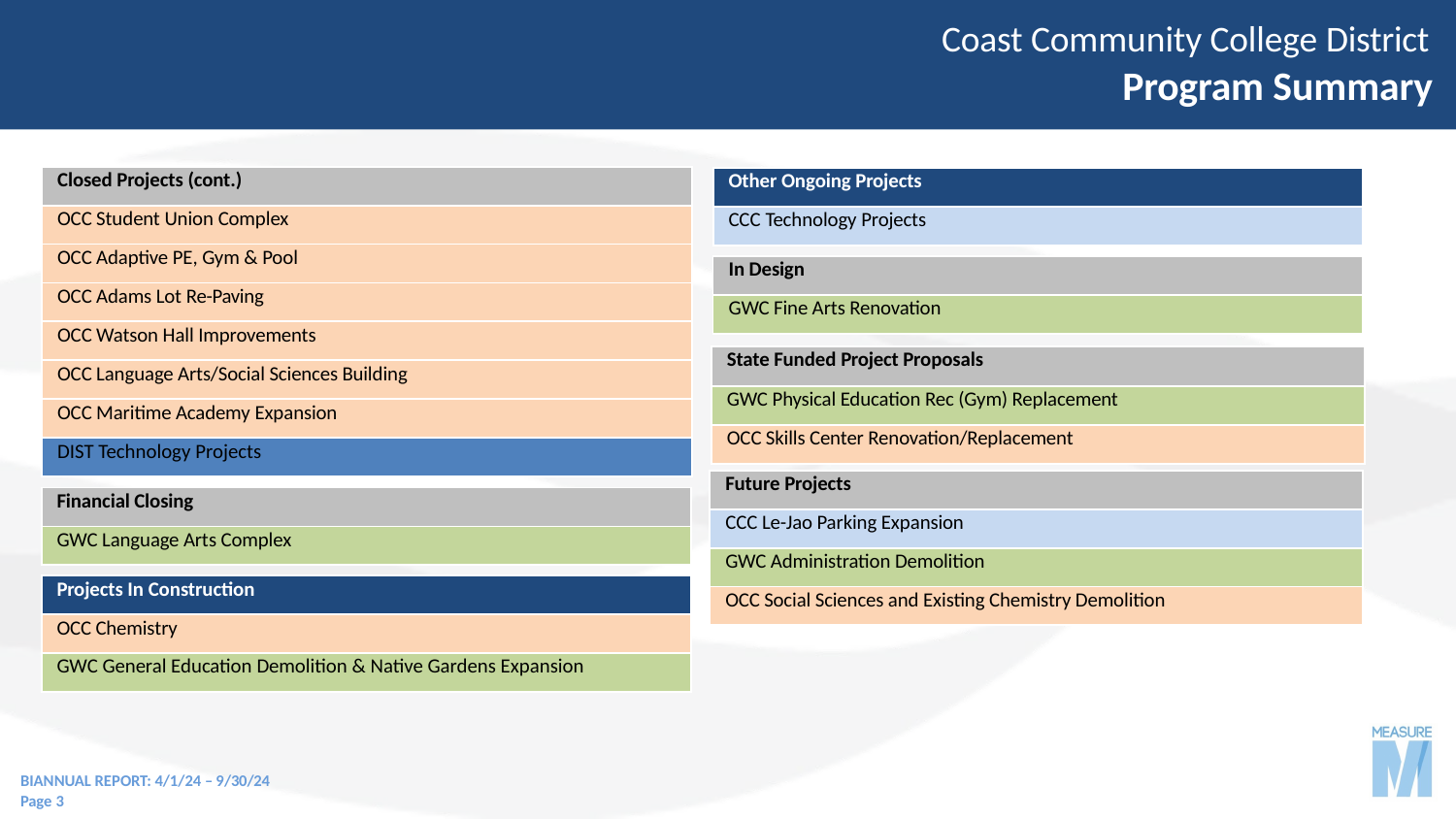

# Coast Community College District
Program Summary

| Closed Projects (cont.) |
| --- |
| OCC Student Union Complex |
| OCC Adaptive PE, Gym & Pool |
| OCC Adams Lot Re-Paving |
| OCC Watson Hall Improvements |
| OCC Language Arts/Social Sciences Building |
| OCC Maritime Academy Expansion |
| DIST Technology Projects |
| Other Ongoing Projects |
| --- |
| CCC Technology Projects |
| In Design |
| --- |
| GWC Fine Arts Renovation |
| State Funded Project Proposals |
| --- |
| GWC Physical Education Rec (Gym) Replacement |
| OCC Skills Center Renovation/Replacement |
| Future Projects |
| --- |
| CCC Le-Jao Parking Expansion |
| GWC Administration Demolition |
| OCC Social Sciences and Existing Chemistry Demolition |
| Financial Closing |
| --- |
| GWC Language Arts Complex |
| Projects In Construction |
| --- |
| OCC Chemistry |
| GWC General Education Demolition & Native Gardens Expansion |

BIANNUAL REPORT: 4/1/24 – 9/30/24
Page 3